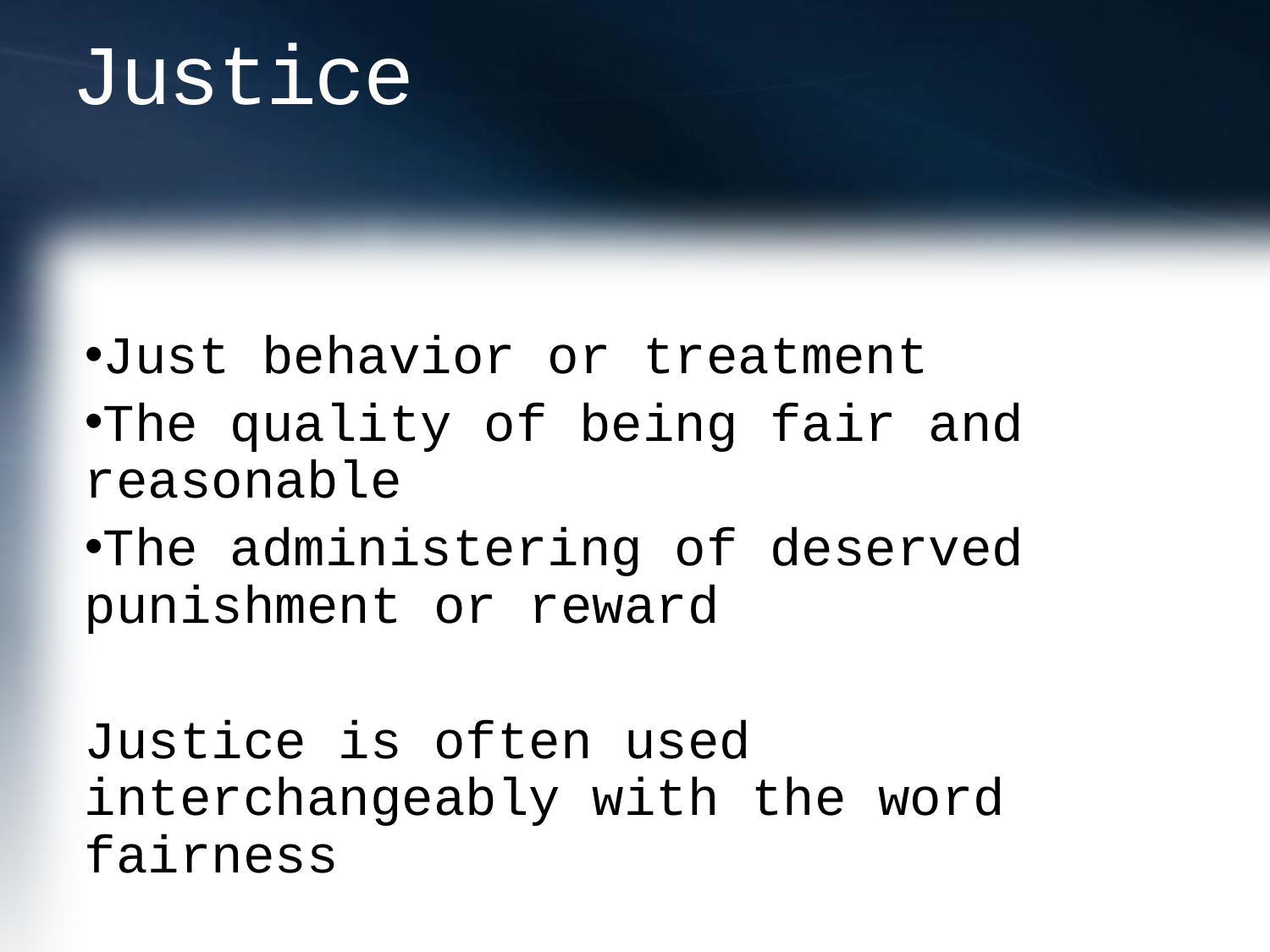

# Justice
Just behavior or treatment
The quality of being fair and reasonable
The administering of deserved punishment or reward

Justice is often used interchangeably with the word fairness